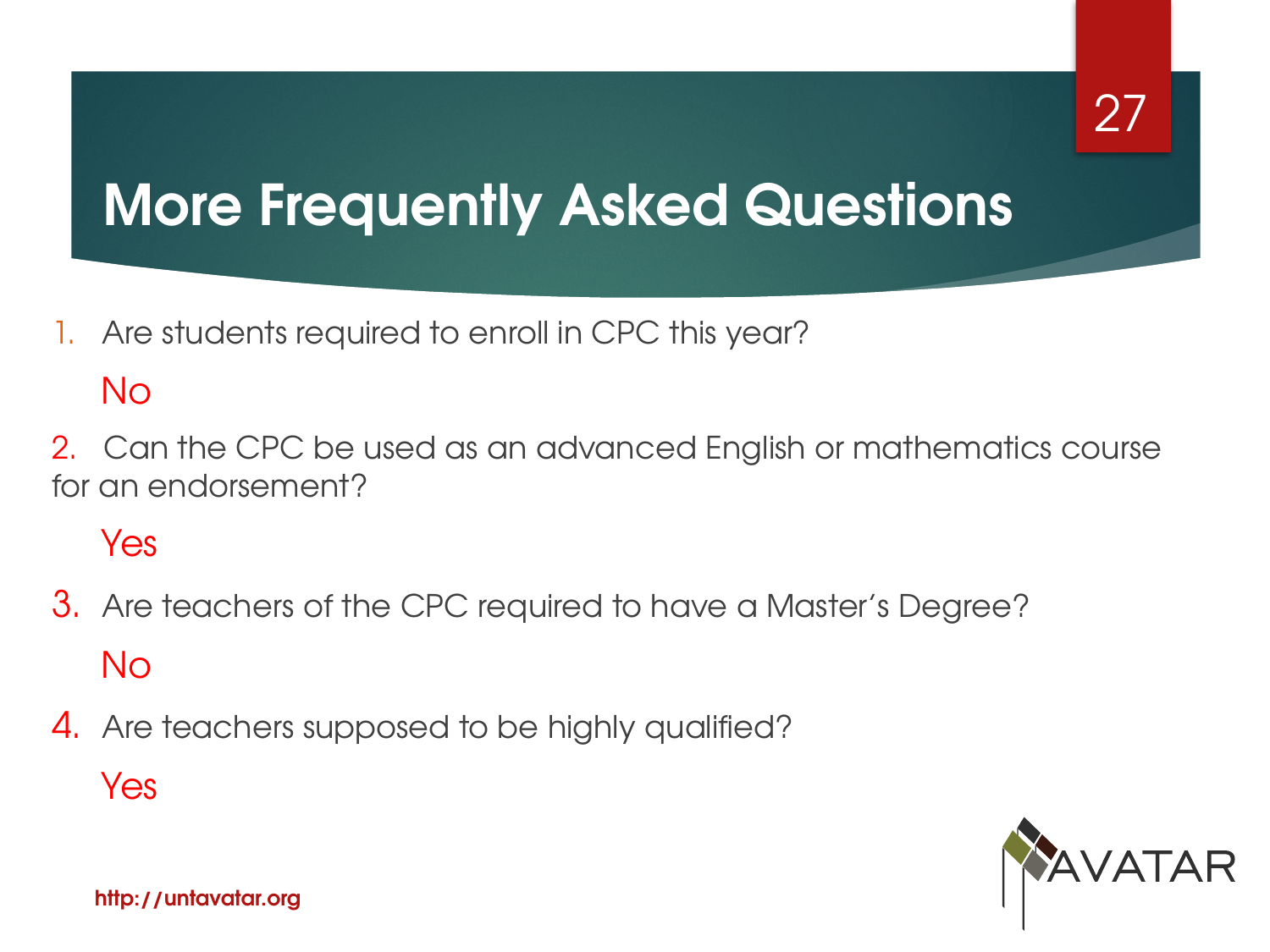

27
# More Frequently Asked Questions
1.   Are students required to enroll in CPC this year?
     No
2.   Can the CPC be used as an advanced English or mathematics course for an endorsement?
     Yes
3.  Are teachers of the CPC required to have a Master’s Degree?
     No
4.  Are teachers supposed to be highly qualified?
     Yes

http://untavatar.org